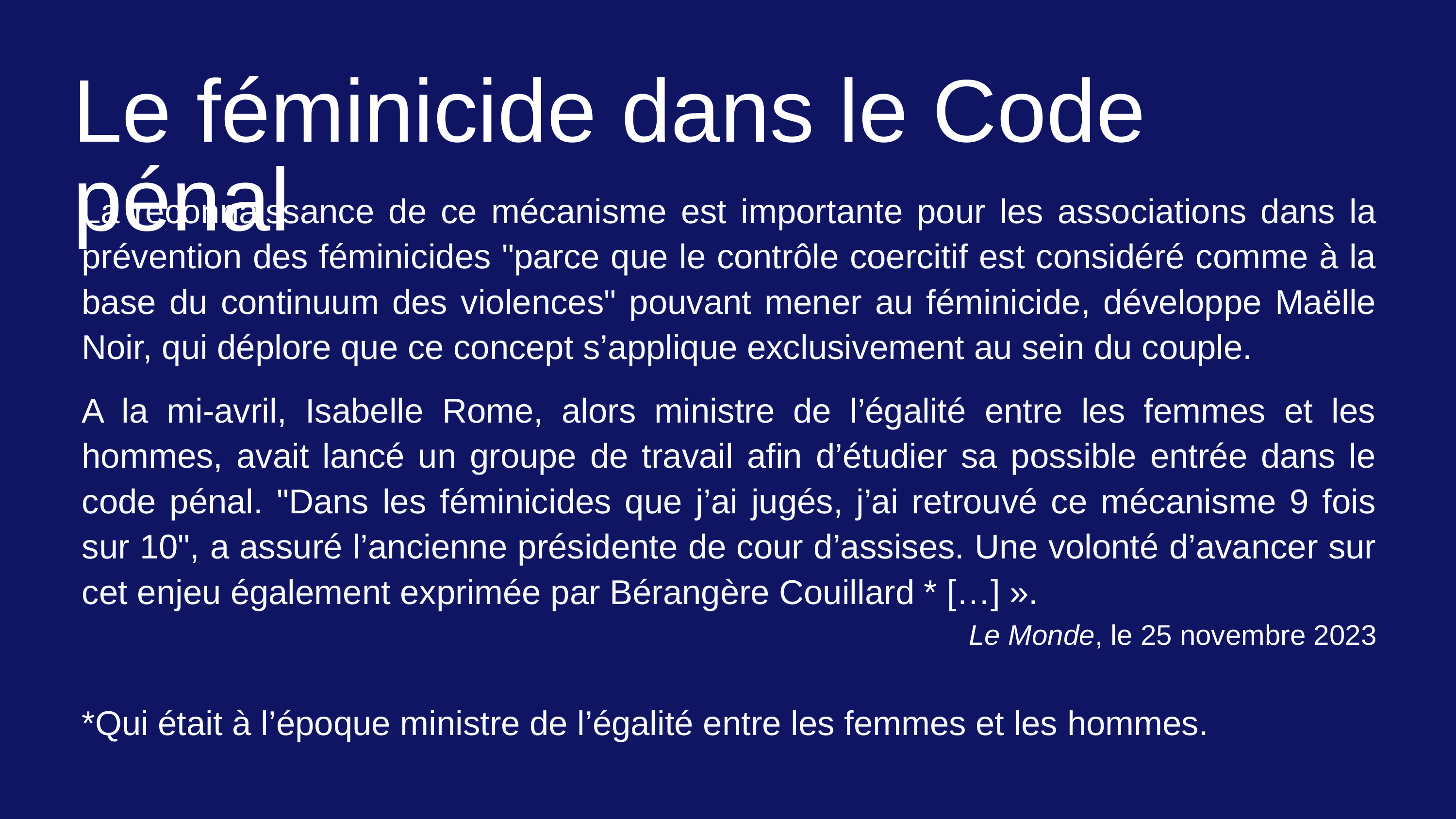

Le féminicide dans le Code pénal
La reconnaissance de ce mécanisme est importante pour les associations dans la prévention des féminicides "parce que le contrôle coercitif est considéré comme à la base du continuum des violences" pouvant mener au féminicide, développe Maëlle Noir, qui déplore que ce concept s’applique exclusivement au sein du couple.
A la mi-avril, Isabelle Rome, alors ministre de l’égalité entre les femmes et les hommes, avait lancé un groupe de travail afin d’étudier sa possible entrée dans le code pénal. "Dans les féminicides que j’ai jugés, j’ai retrouvé ce mécanisme 9 fois sur 10", a assuré l’ancienne présidente de cour d’assises. Une volonté d’avancer sur cet enjeu également exprimée par Bérangère Couillard * […] ».
Le Monde, le 25 novembre 2023

*Qui était à l’époque ministre de l’égalité entre les femmes et les hommes.